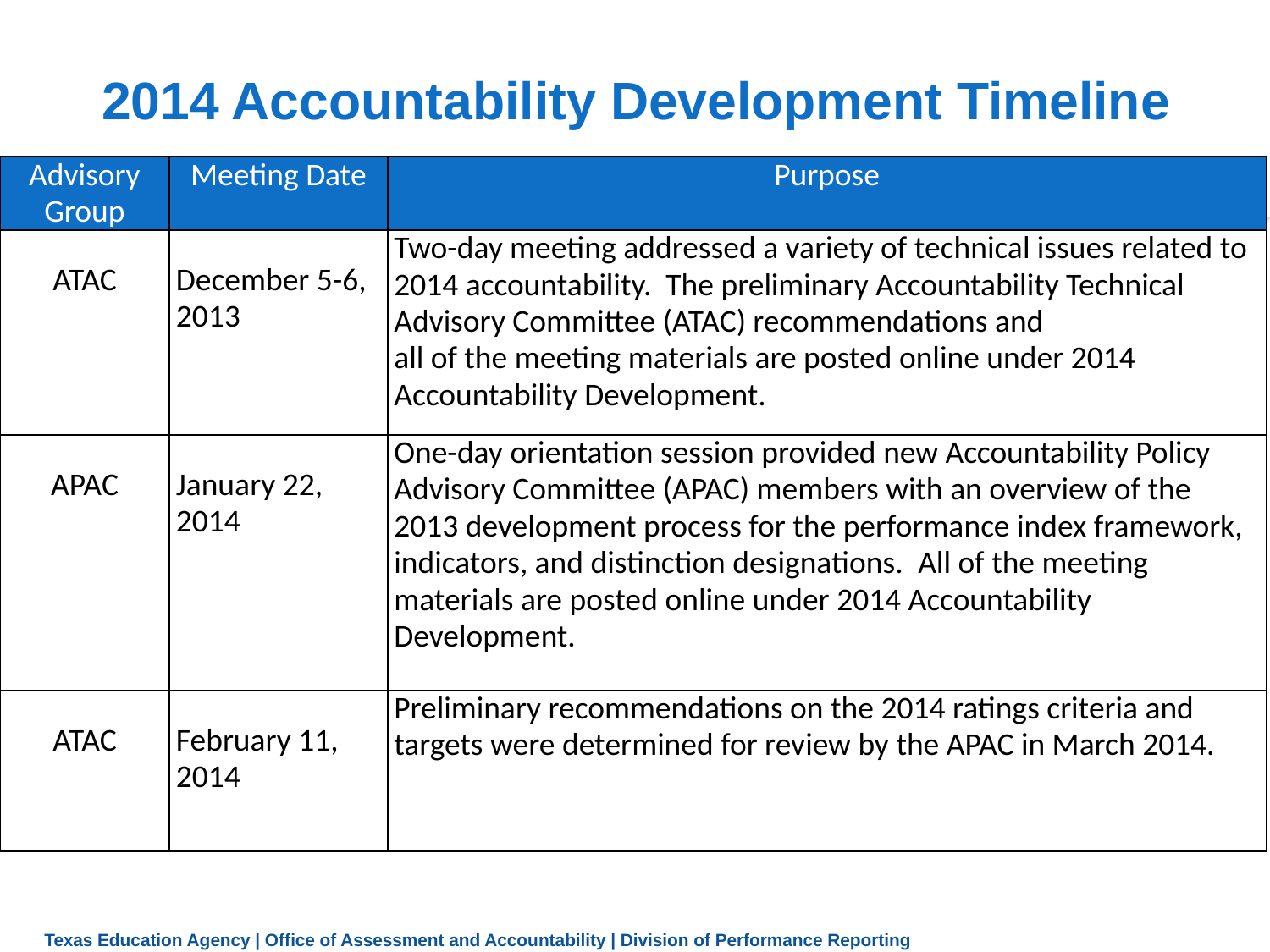

# 2014 Accountability Development Timeline

| Advisory Group | Meeting Date | Purpose |
| --- | --- | --- |
| ATAC | December 5-6, 2013 | Two-day meeting addressed a variety of technical issues related to 2014 accountability. The preliminary Accountability Technical Advisory Committee (ATAC) recommendations and all of the meeting materials are posted online under 2014 Accountability Development. |
| APAC | January 22, 2014 | One-day orientation session provided new Accountability Policy Advisory Committee (APAC) members with an overview of the 2013 development process for the performance index framework, indicators, and distinction designations.  All of the meeting materials are posted online under 2014 Accountability Development. |
| ATAC | February 11, 2014 | Preliminary recommendations on the 2014 ratings criteria and targets were determined for review by the APAC in March 2014. |
7
Texas Education Agency | Office of Assessment and Accountability | Division of Performance Reporting